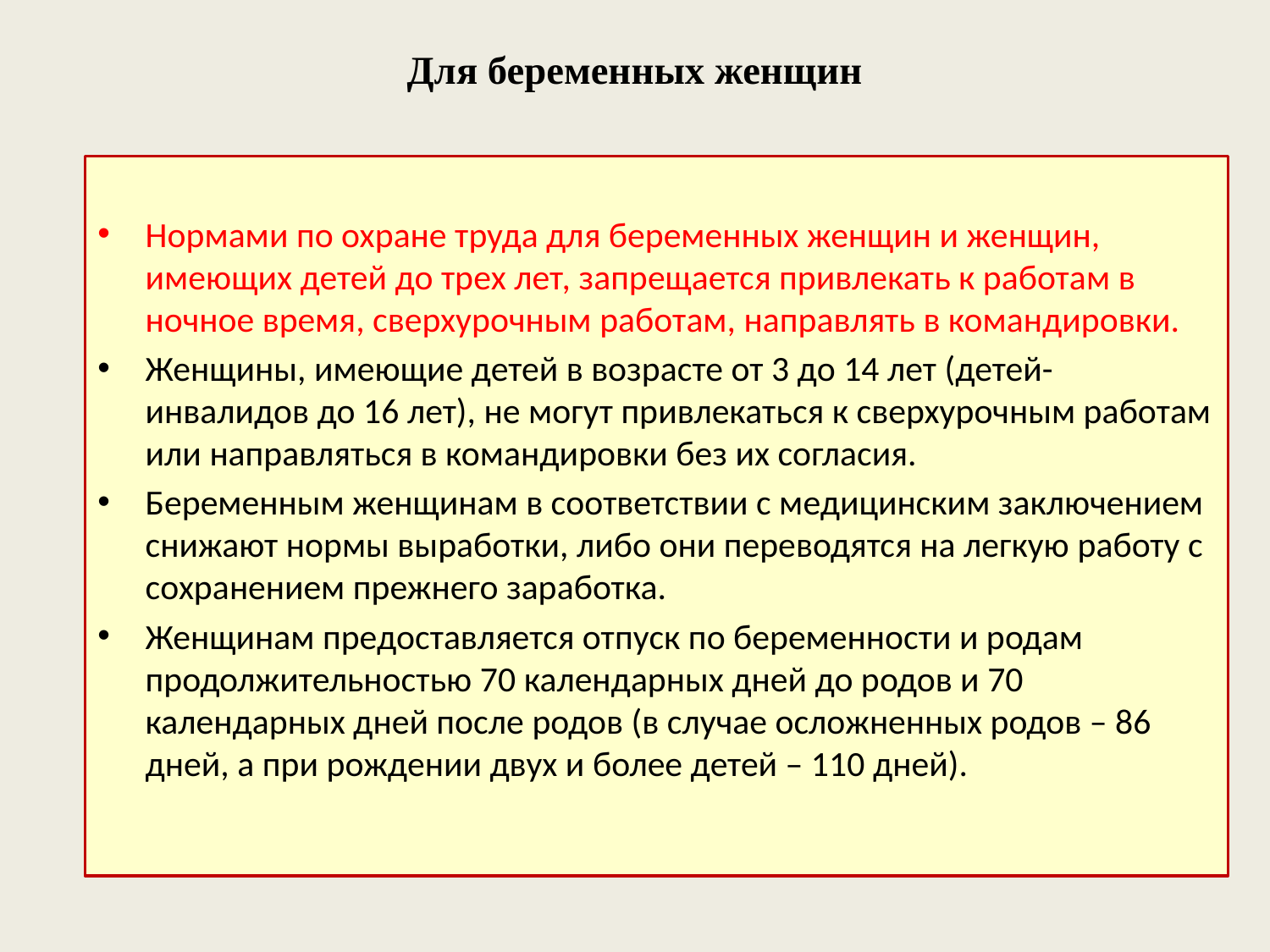

# Для беременных женщин

Нормами по охране труда для беременных женщин и женщин, имеющих детей до трех лет, запрещается привлекать к работам в ночное время, сверхурочным работам, направлять в командировки.
Женщины, имеющие детей в возрасте от 3 до 14 лет (детей-инвалидов до 16 лет), не могут привлекаться к сверхурочным работам или направляться в командировки без их согласия.
Беременным женщинам в соответствии с медицинским заключением снижают нормы выработки, либо они переводятся на легкую работу с сохранением прежнего заработка.
Женщинам предоставляется отпуск по беременности и родам продолжительностью 70 календарных дней до родов и 70 календарных дней после родов (в случае осложненных родов – 86 дней, а при рождении двух и более детей – 110 дней).